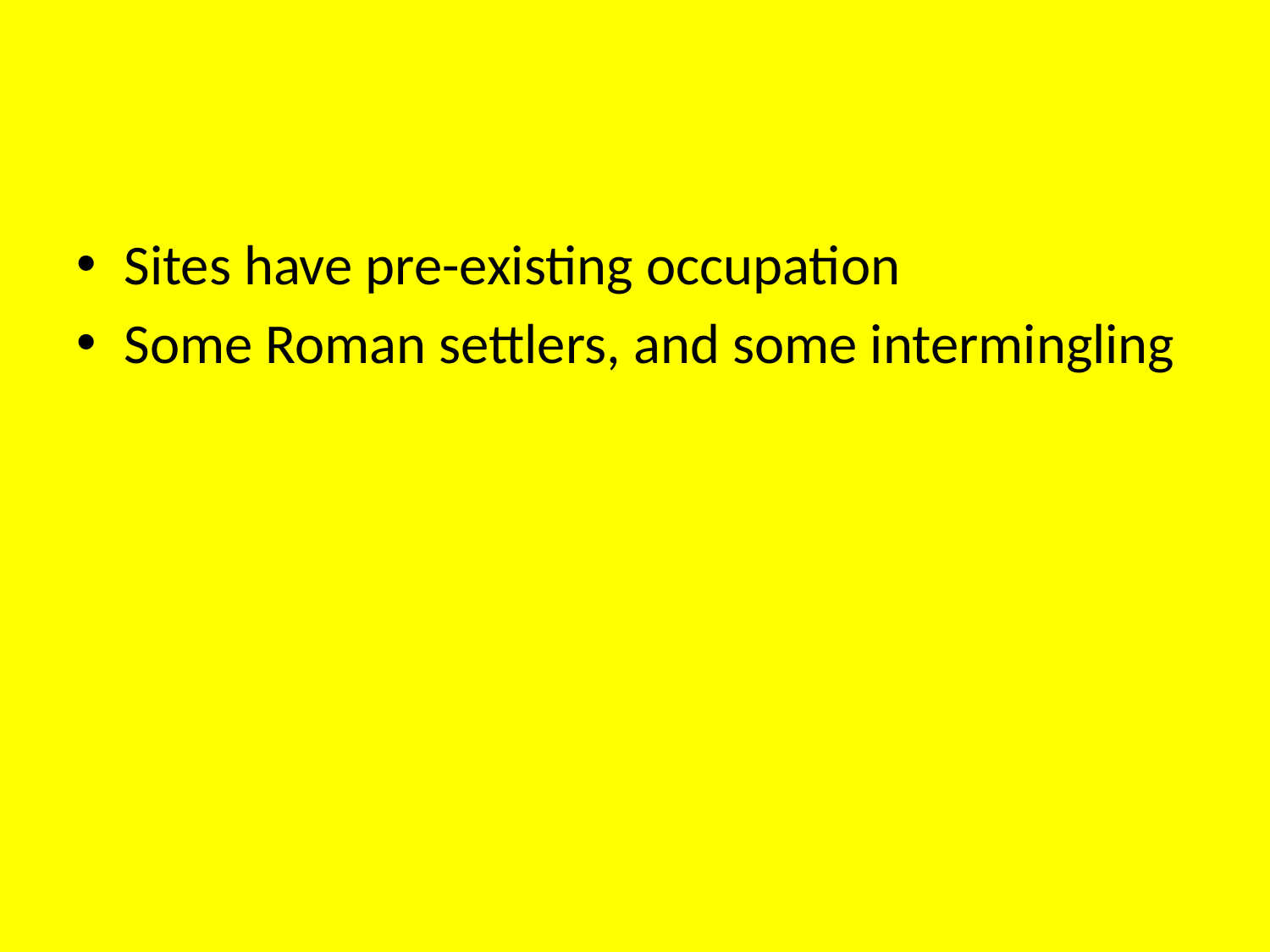

#
Sites have pre-existing occupation
Some Roman settlers, and some intermingling